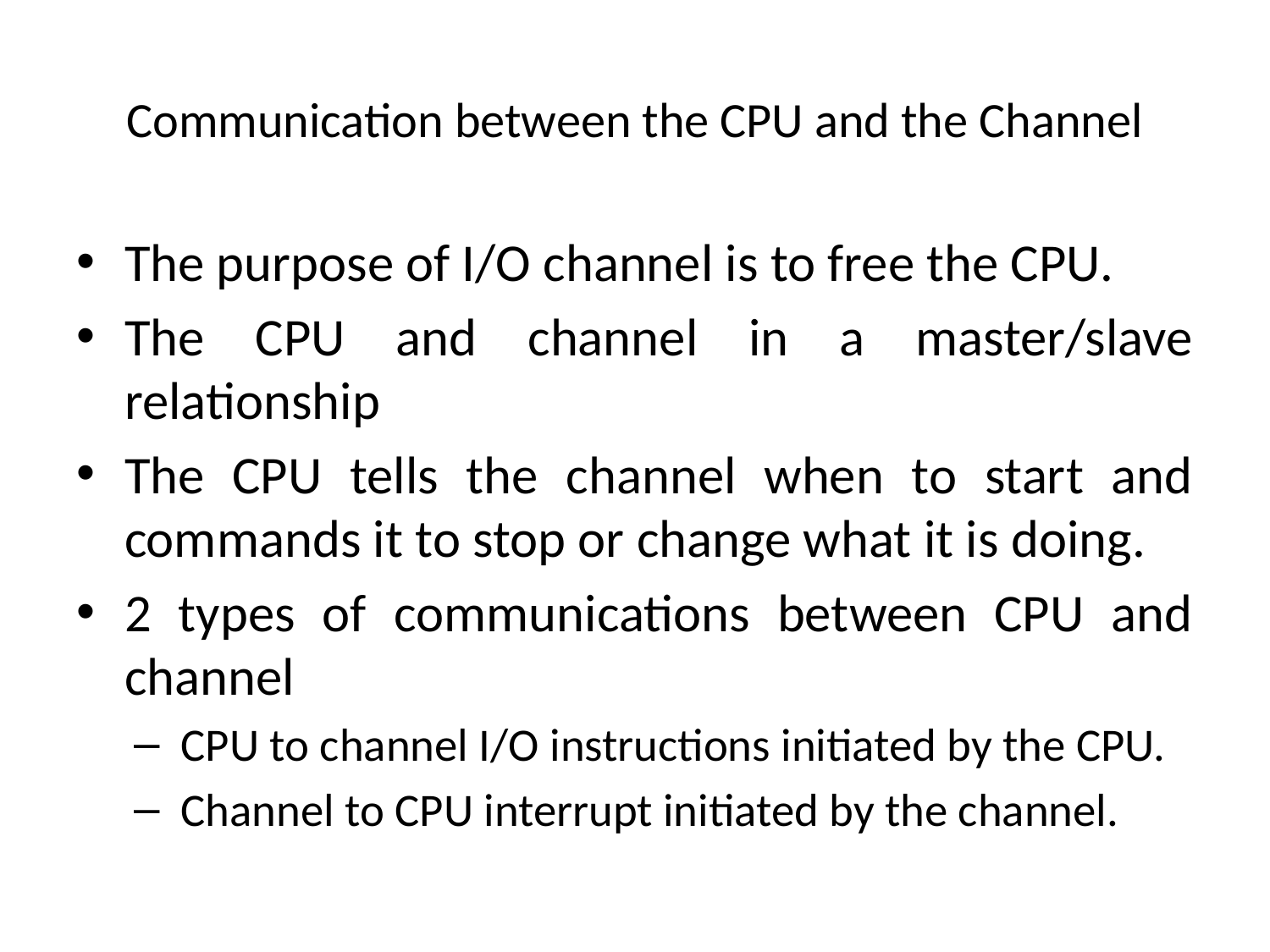

# Communication between the CPU and the Channel
The purpose of I/O channel is to free the CPU.
The CPU and channel in a master/slave relationship
The CPU tells the channel when to start and commands it to stop or change what it is doing.
2 types of communications between CPU and channel
CPU to channel I/O instructions initiated by the CPU.
Channel to CPU interrupt initiated by the channel.